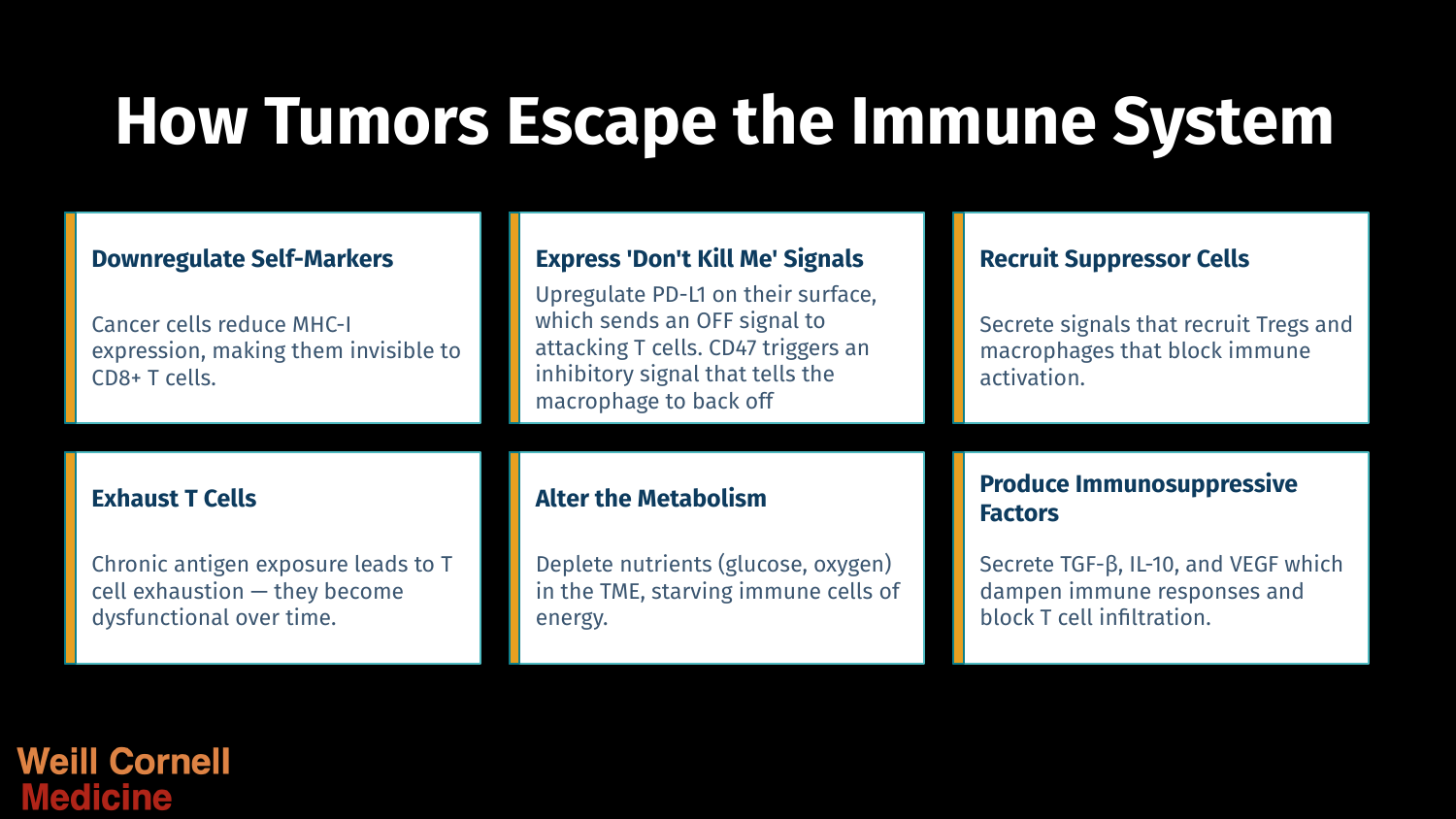

# How Tumors Escape the Immune System

Downregulate Self-Markers
Express 'Don't Kill Me' Signals
Recruit Suppressor Cells
Cancer cells reduce MHC-I expression, making them invisible to CD8+ T cells.
Secrete signals that recruit Tregs and macrophages that block immune activation.
Upregulate PD-L1 on their surface, which sends an OFF signal to attacking T cells. CD47 triggers an inhibitory signal that tells the macrophage to back off

Exhaust T Cells
Alter the Metabolism
Produce Immunosuppressive Factors
Chronic antigen exposure leads to T cell exhaustion — they become dysfunctional over time.
Deplete nutrients (glucose, oxygen) in the TME, starving immune cells of energy.
Secrete TGF-β, IL-10, and VEGF which dampen immune responses and block T cell infiltration.